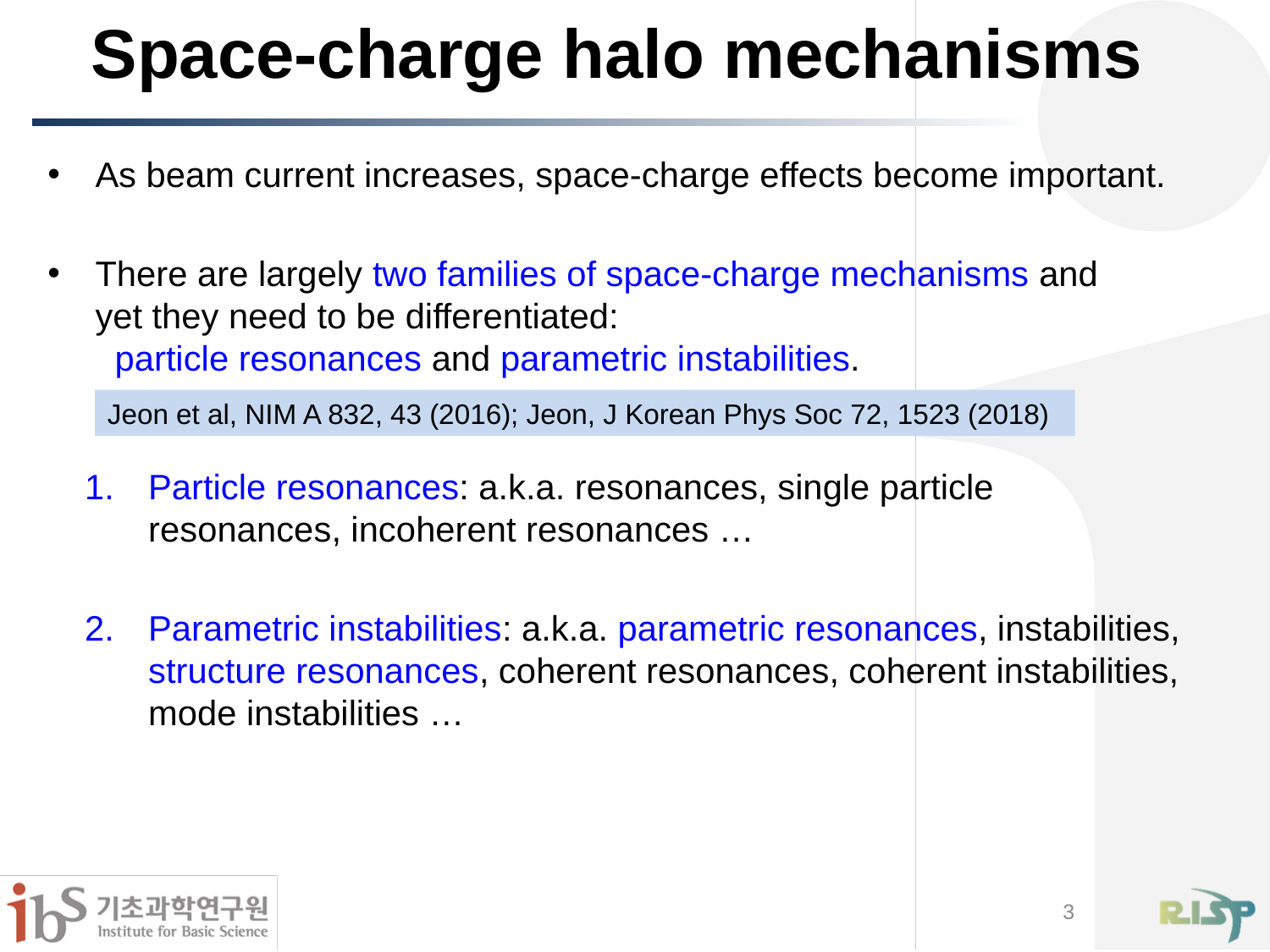

# Space-charge halo mechanisms
As beam current increases, space-charge effects become important.

There are largely two families of space-charge mechanisms and       yet they need to be differentiated:                                                             particle resonances and parametric instabilities.

Particle resonances: a.k.a. resonances, single particle resonances, incoherent resonances …

Parametric instabilities: a.k.a. parametric resonances, instabilities, structure resonances, coherent resonances, coherent instabilities, mode instabilities …

Jeon et al, NIM A 832, 43 (2016); Jeon, J Korean Phys Soc 72, 1523 (2018)
3